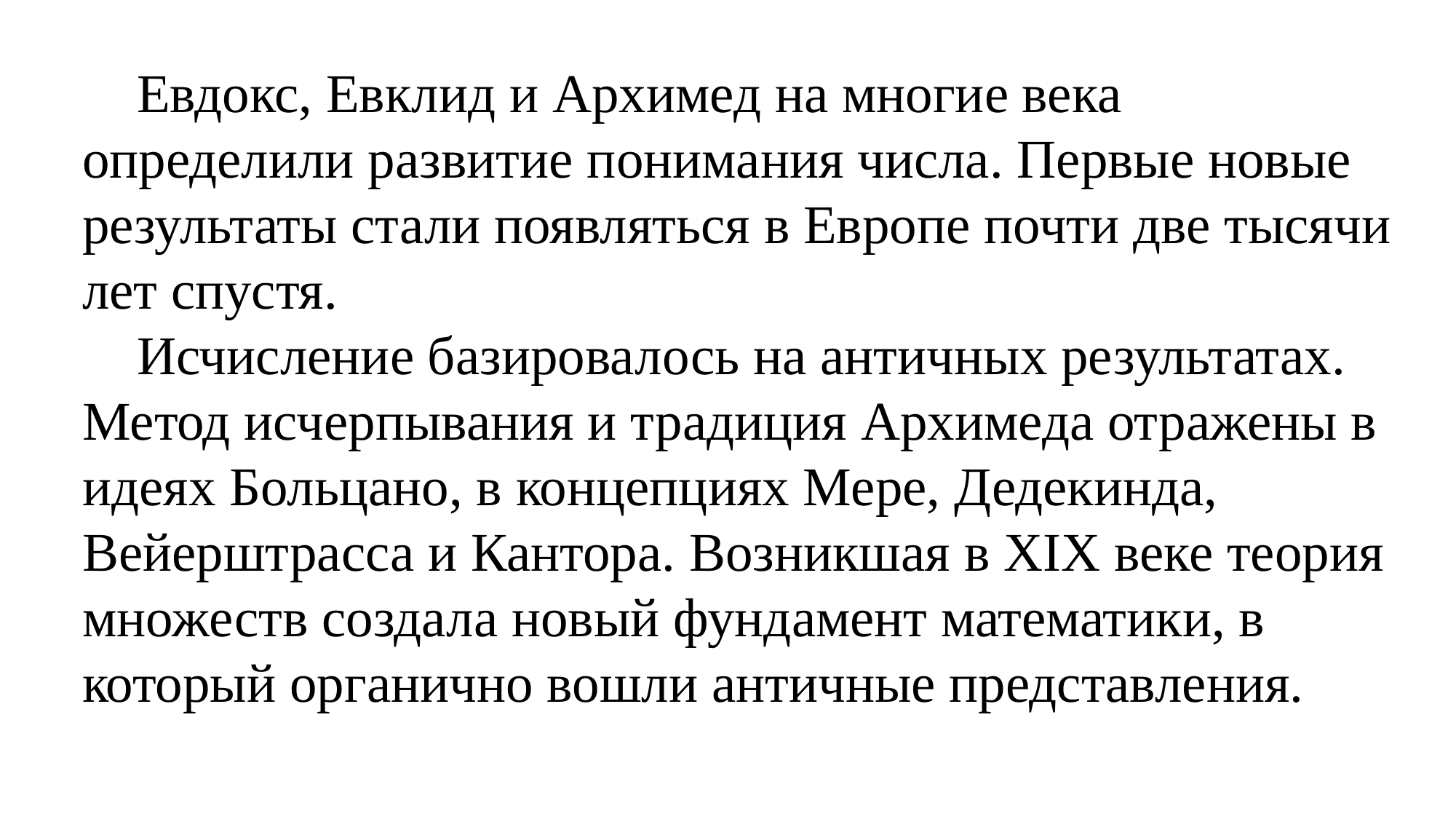

Евдокс, Евклид и Архимед на многие века определили развитие понимания числа. Первые новые результаты стали появляться в Европе почти две тысячи лет спустя.
Исчисление базировалось на античных результатах. Метод исчерпывания и традиция Архимеда отражены в идеях Больцано, в концепциях Мере, Дедекинда, Вейерштрасса и Кантора. Возникшая в XIX веке теория множеств создала новый фундамент математики, в который органично вошли античные представления.